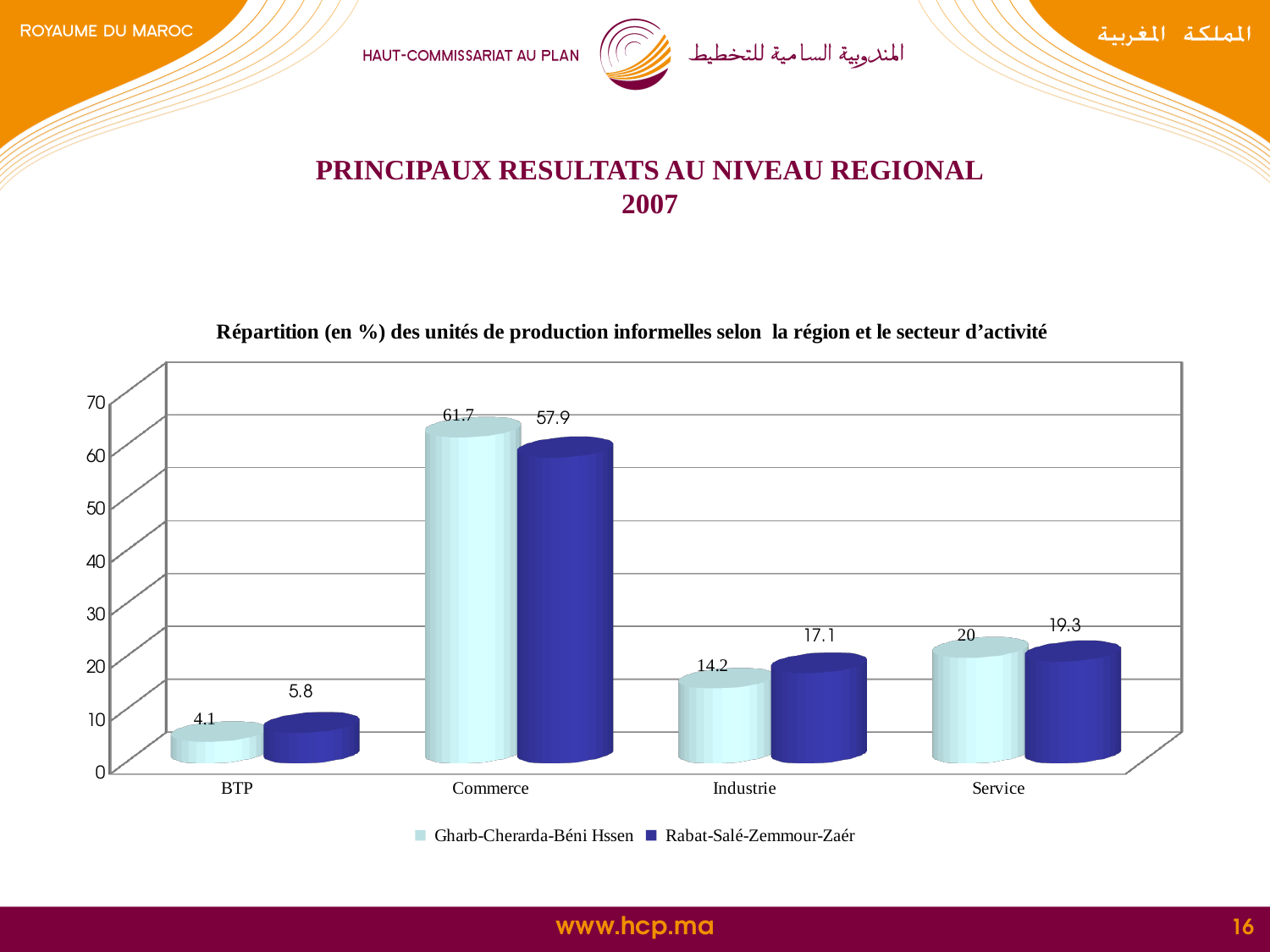

# PRINCIPAUX RESULTATS AU NIVEAU REGIONAL 2007

[unsupported chart]

16